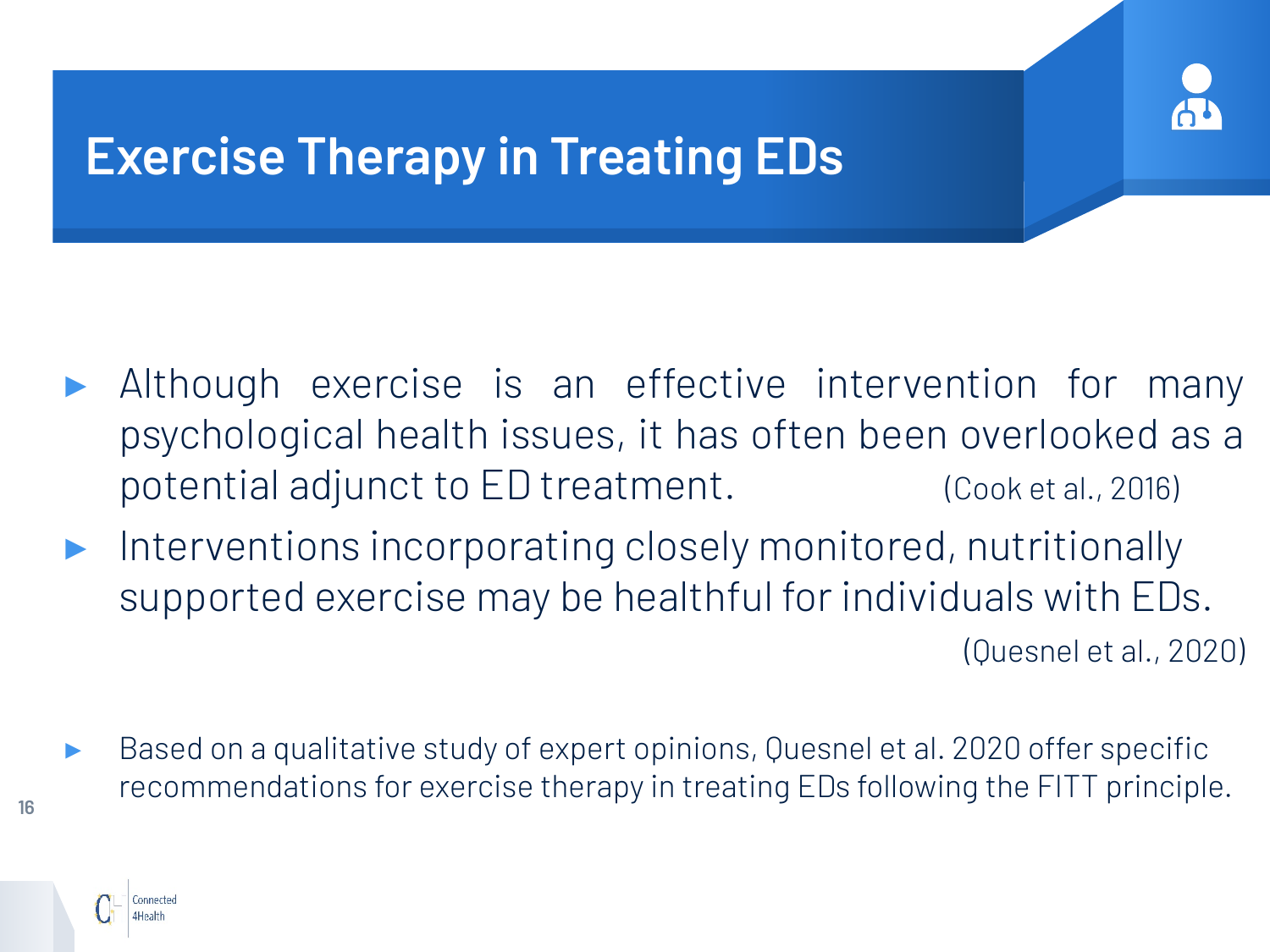

# Exercise Therapy in Treating EDs
Although exercise is an effective intervention for many psychological health issues, it has often been overlooked as a potential adjunct to ED treatment. 		       (Cook et al., 2016)
Interventions incorporating closely monitored, nutritionally supported exercise may be healthful for individuals with EDs.
(Quesnel et al., 2020)

Based on a qualitative study of expert opinions, Quesnel et al. 2020 offer specific recommendations for exercise therapy in treating EDs following the FITT principle.

16